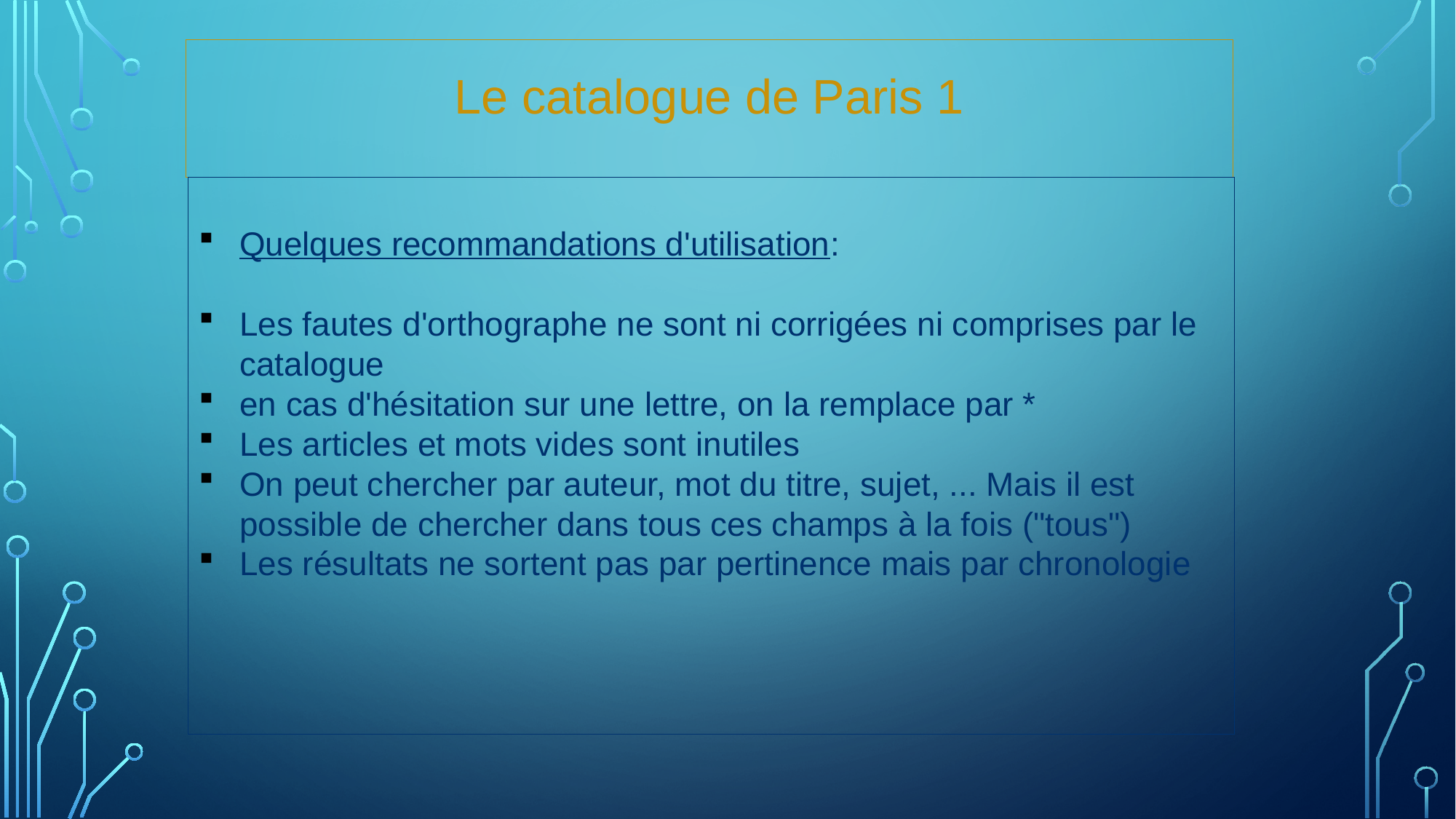

Le catalogue de Paris 1

Quelques recommandations d'utilisation:

Les fautes d'orthographe ne sont ni corrigées ni comprises par le catalogue
en cas d'hésitation sur une lettre, on la remplace par *
Les articles et mots vides sont inutiles
On peut chercher par auteur, mot du titre, sujet, ... Mais il est possible de chercher dans tous ces champs à la fois ("tous")
Les résultats ne sortent pas par pertinence mais par chronologie